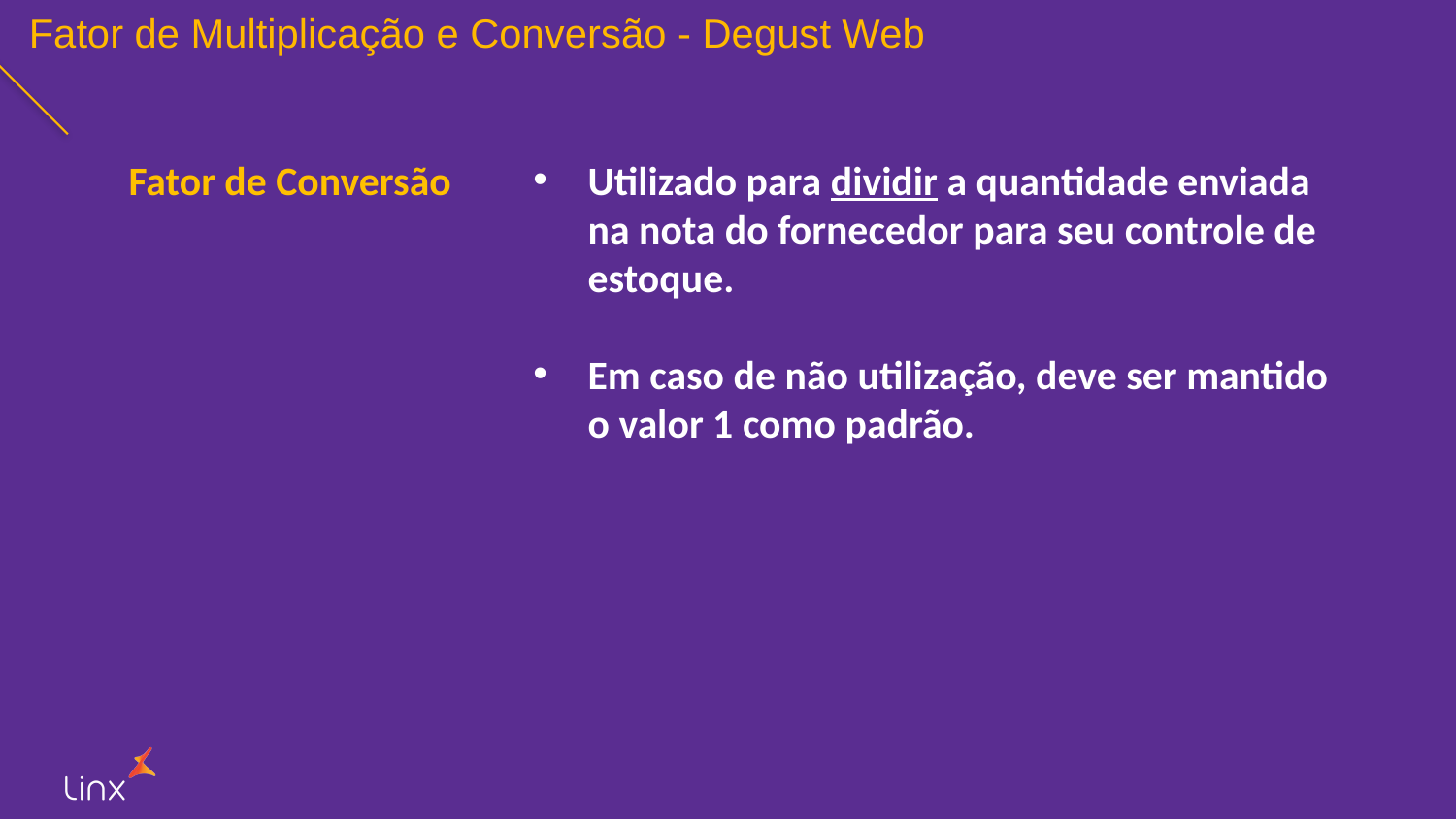

Fator de Multiplicação e Conversão - Degust Web
Fator de Conversão
Utilizado para dividir a quantidade enviada na nota do fornecedor para seu controle de estoque.

Em caso de não utilização, deve ser mantido o valor 1 como padrão.